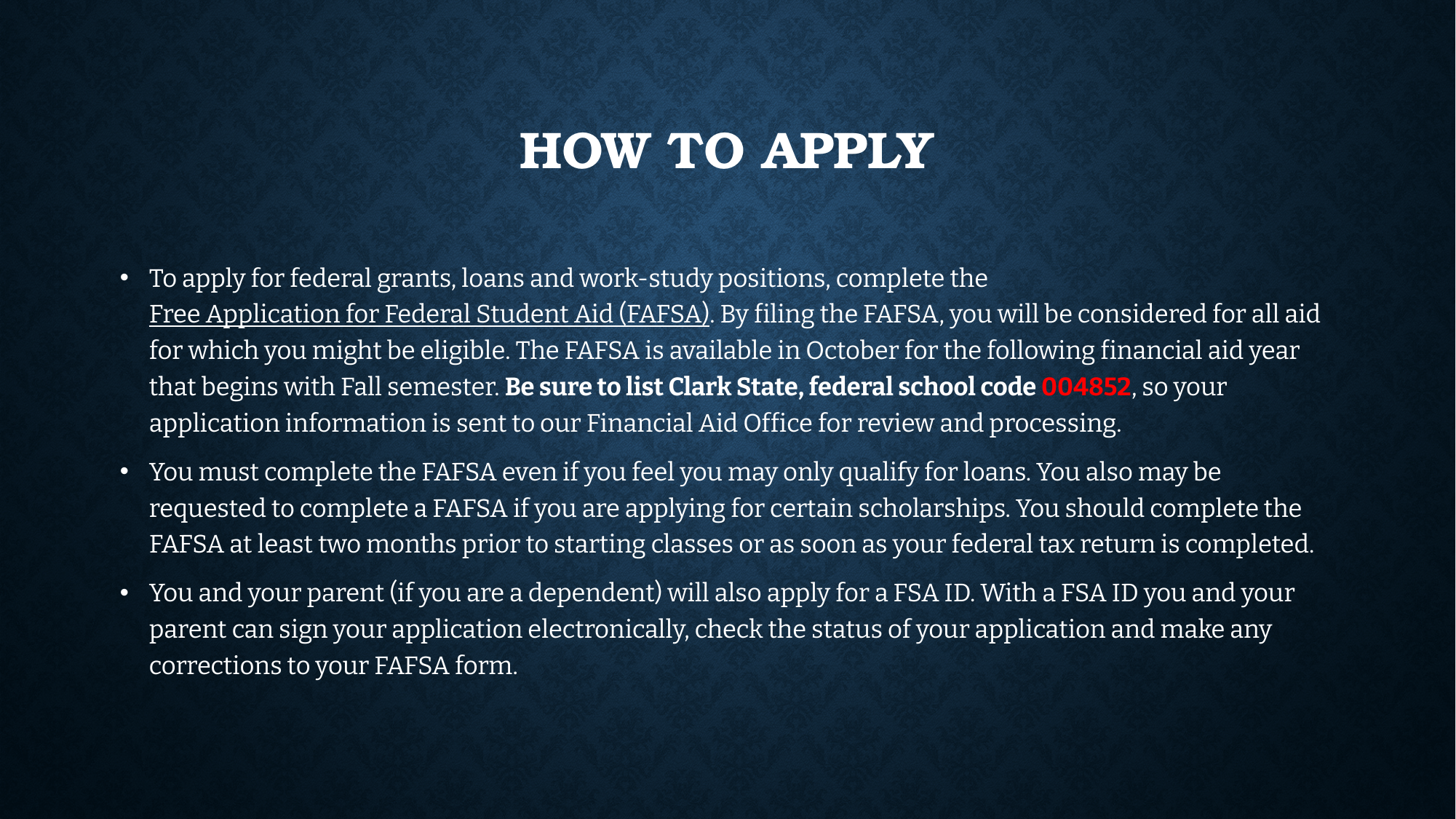

# How to apply
To apply for federal grants, loans and work-study positions, complete the Free Application for Federal Student Aid (FAFSA). By filing the FAFSA, you will be considered for all aid for which you might be eligible. The FAFSA is available in October for the following financial aid year that begins with Fall semester. Be sure to list Clark State, federal school code 004852, so your application information is sent to our Financial Aid Office for review and processing.
You must complete the FAFSA even if you feel you may only qualify for loans. You also may be requested to complete a FAFSA if you are applying for certain scholarships. You should complete the FAFSA at least two months prior to starting classes or as soon as your federal tax return is completed.
You and your parent (if you are a dependent) will also apply for a FSA ID. With a FSA ID you and your parent can sign your application electronically, check the status of your application and make any corrections to your FAFSA form.